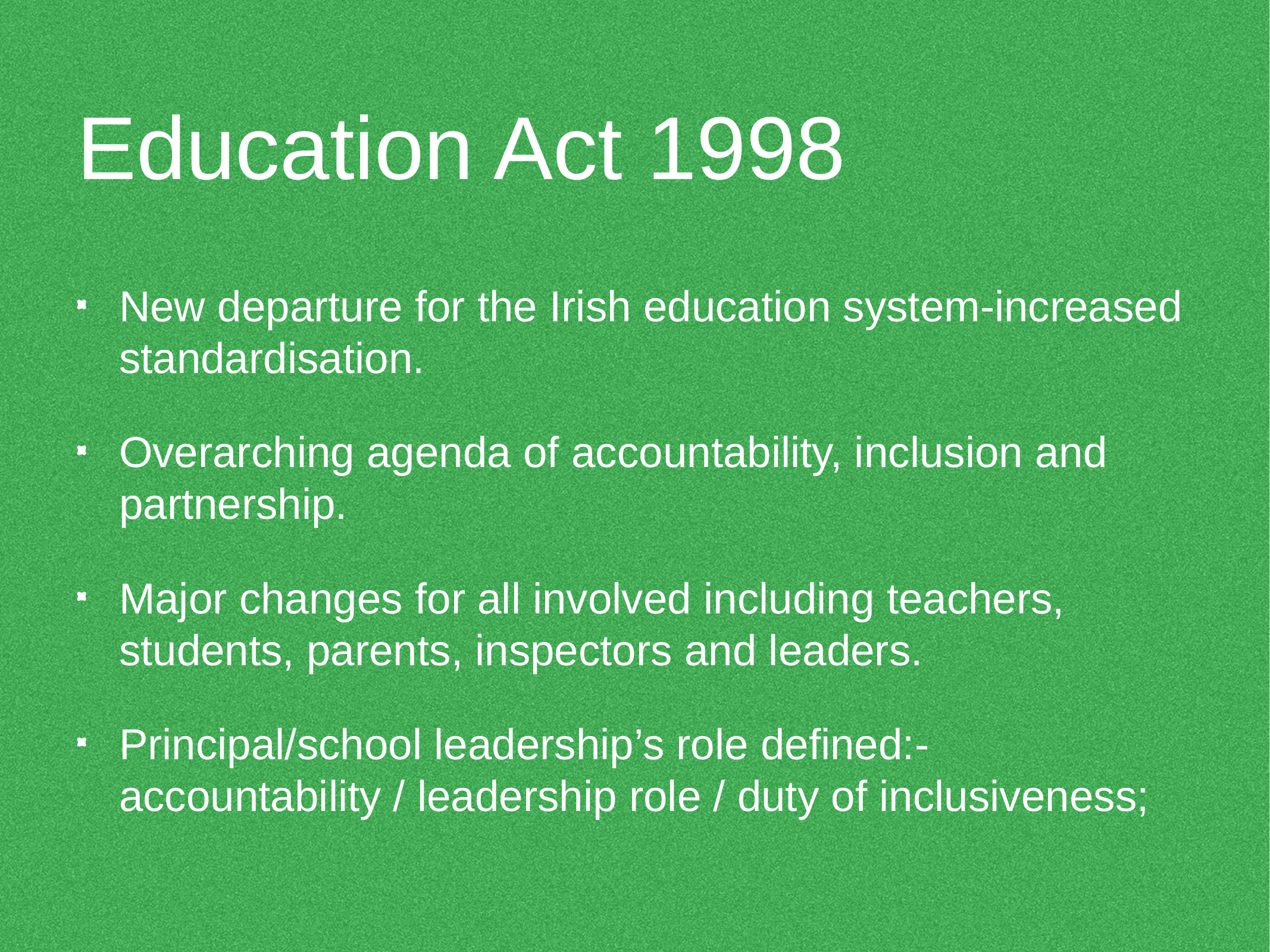

# Education Act 1998
New departure for the Irish education system-increased standardisation.
Overarching agenda of accountability, inclusion and partnership.
Major changes for all involved including teachers, students, parents, inspectors and leaders.
Principal/school leadership’s role defined:-accountability / leadership role / duty of inclusiveness;